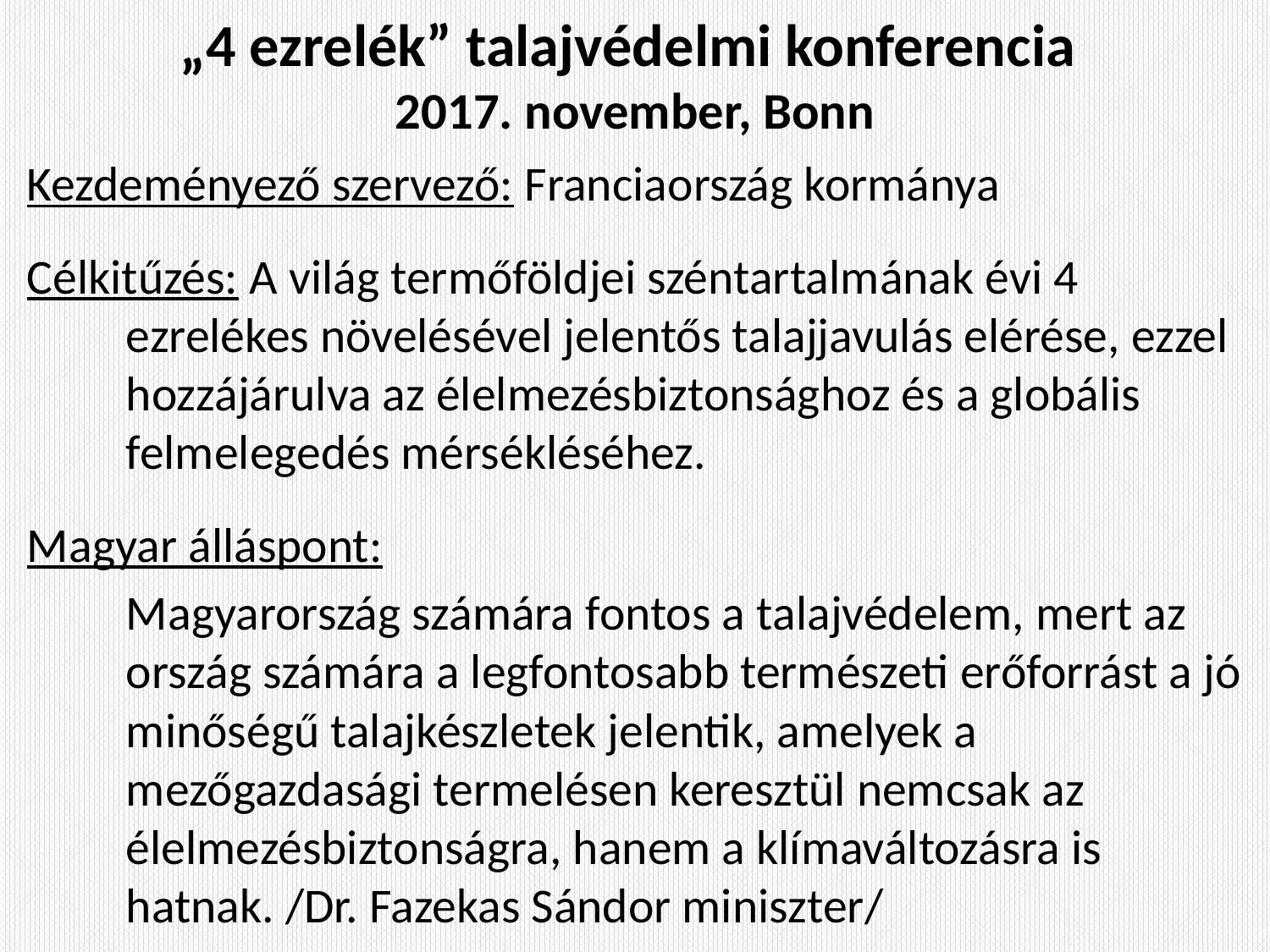

# „4 ezrelék” talajvédelmi konferencia 2017. november, Bonn
Kezdeményező szervező: Franciaország kormánya

Célkitűzés: A világ termőföldjei széntartalmának évi 4 ezrelékes növelésével jelentős talajjavulás elérése, ezzel hozzájárulva az élelmezésbiztonsághoz és a globális felmelegedés mérsékléséhez.

Magyar álláspont:
Magyarország számára fontos a talajvédelem, mert az ország számára a legfontosabb természeti erőforrást a jó minőségű talajkészletek jelentik, amelyek a mezőgazdasági termelésen keresztül nemcsak az élelmezésbiztonságra, hanem a klímaváltozásra is hatnak. /Dr. Fazekas Sándor miniszter/